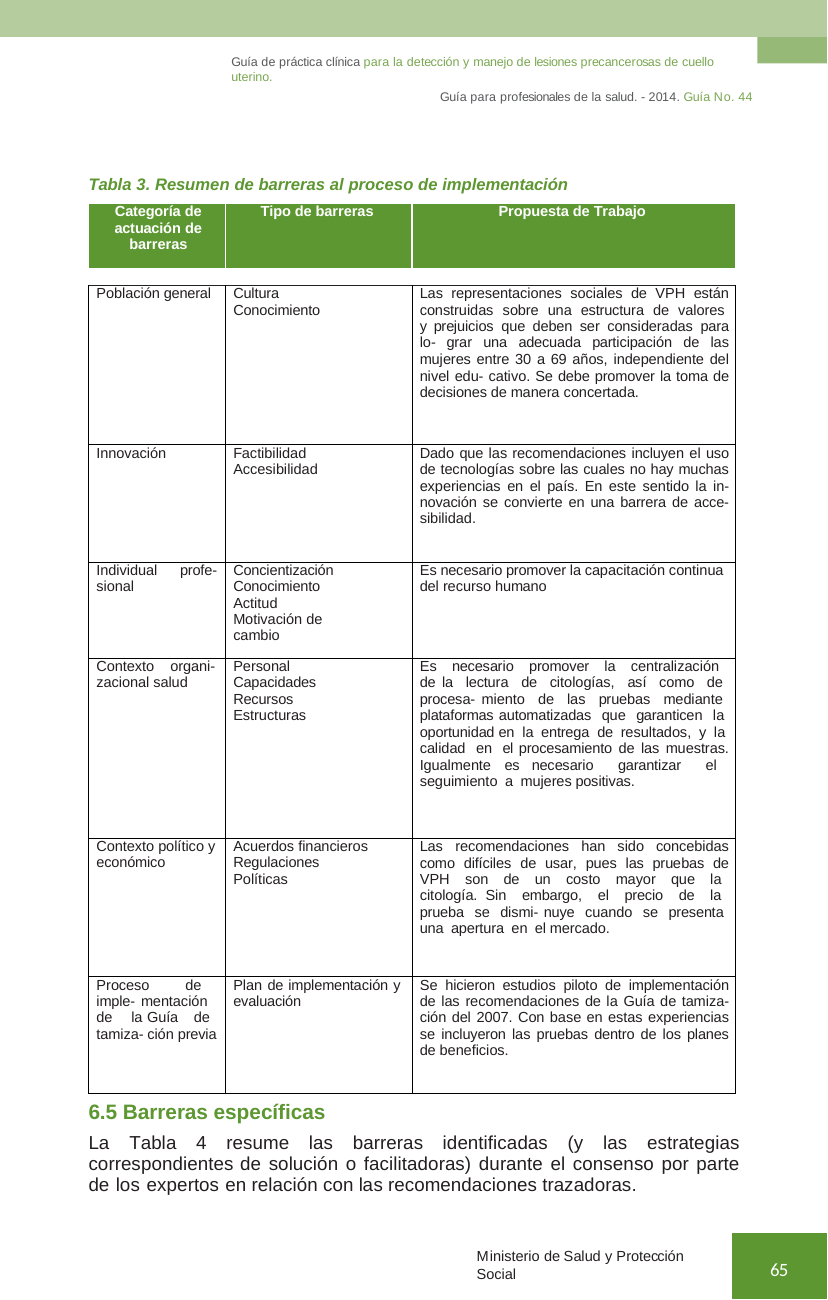

Guía de práctica clínica para la detección y manejo de lesiones precancerosas de cuello uterino.
Guía para profesionales de la salud. - 2014. Guía No. 44
Tabla 3. Resumen de barreras al proceso de implementación
| Categoría de actuación de barreras | Tipo de barreras | Propuesta de Trabajo |
| --- | --- | --- |
|  |  |  |
| Población general | Cultura Conocimiento | Las representaciones sociales de VPH están construidas sobre una estructura de valores y prejuicios que deben ser consideradas para lo- grar una adecuada participación de las mujeres entre 30 a 69 años, independiente del nivel edu- cativo. Se debe promover la toma de decisiones de manera concertada. |
| Innovación | Factibilidad Accesibilidad | Dado que las recomendaciones incluyen el uso de tecnologías sobre las cuales no hay muchas experiencias en el país. En este sentido la in- novación se convierte en una barrera de acce- sibilidad. |
| Individual profe- sional | Concientización Conocimiento Actitud Motivación de cambio | Es necesario promover la capacitación continua del recurso humano |
| Contexto organi- zacional salud | Personal Capacidades Recursos Estructuras | Es necesario promover la centralización de la lectura de citologías, así como de procesa- miento de las pruebas mediante plataformas automatizadas que garanticen la oportunidad en la entrega de resultados, y la calidad en el procesamiento de las muestras. Igualmente es necesario garantizar el seguimiento a mujeres positivas. |
| Contexto político y económico | Acuerdos financieros Regulaciones Políticas | Las recomendaciones han sido concebidas como difíciles de usar, pues las pruebas de VPH son de un costo mayor que la citología. Sin embargo, el precio de la prueba se dismi- nuye cuando se presenta una apertura en el mercado. |
| Proceso de imple- mentación de la Guía de tamiza- ción previa | Plan de implementación y evaluación | Se hicieron estudios piloto de implementación de las recomendaciones de la Guía de tamiza- ción del 2007. Con base en estas experiencias se incluyeron las pruebas dentro de los planes de beneficios. |
6.5 Barreras específicas
La Tabla 4 resume las barreras identificadas (y las estrategias correspondientes de solución o facilitadoras) durante el consenso por parte de los expertos en relación con las recomendaciones trazadoras.

Ministerio de Salud y Protección Social
65